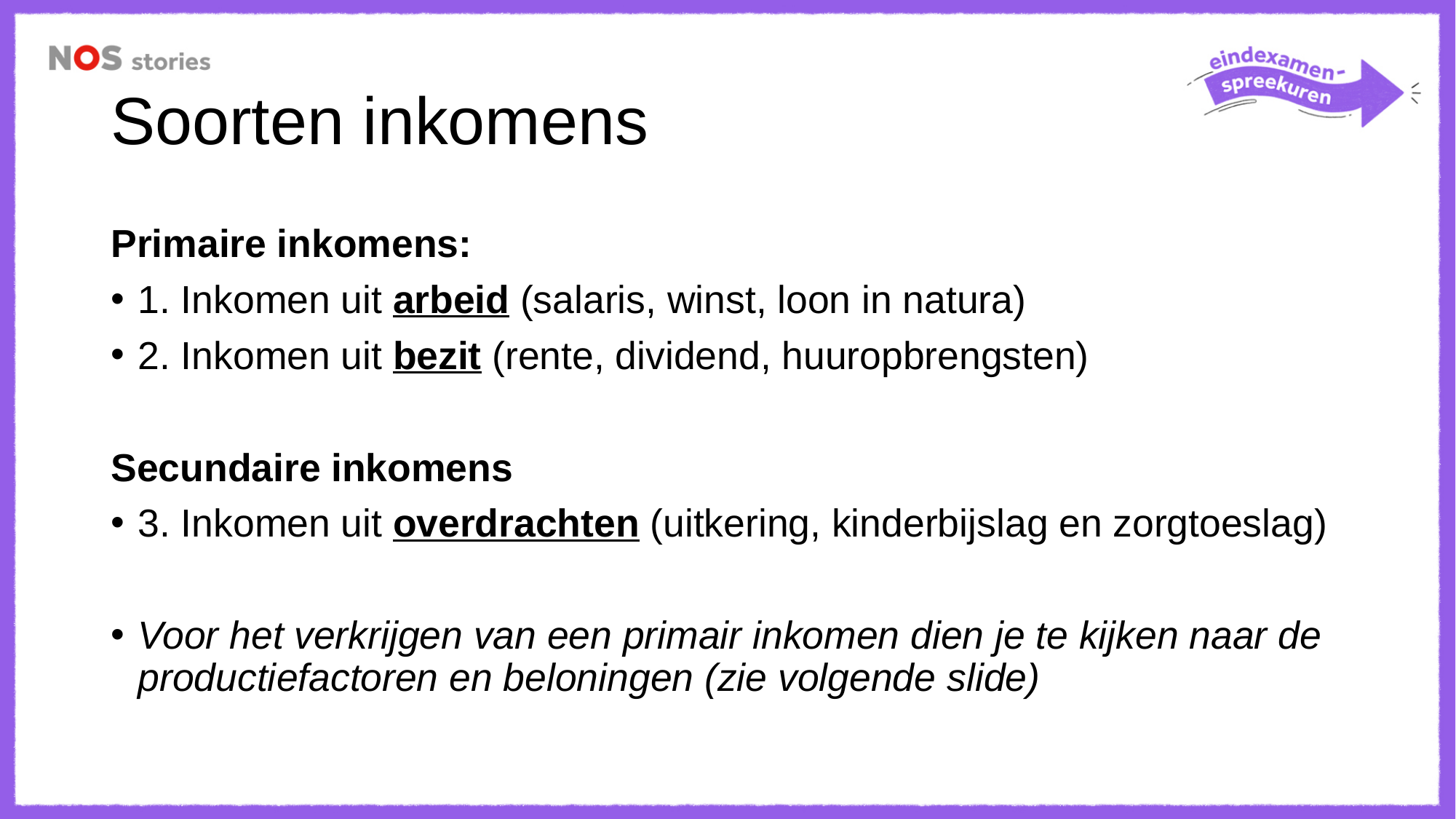

# Soorten inkomens
Primaire inkomens:
1. Inkomen uit arbeid (salaris, winst, loon in natura)
2. Inkomen uit bezit (rente, dividend, huuropbrengsten)

Secundaire inkomens
3. Inkomen uit overdrachten (uitkering, kinderbijslag en zorgtoeslag)

Voor het verkrijgen van een primair inkomen dien je te kijken naar de productiefactoren en beloningen (zie volgende slide)